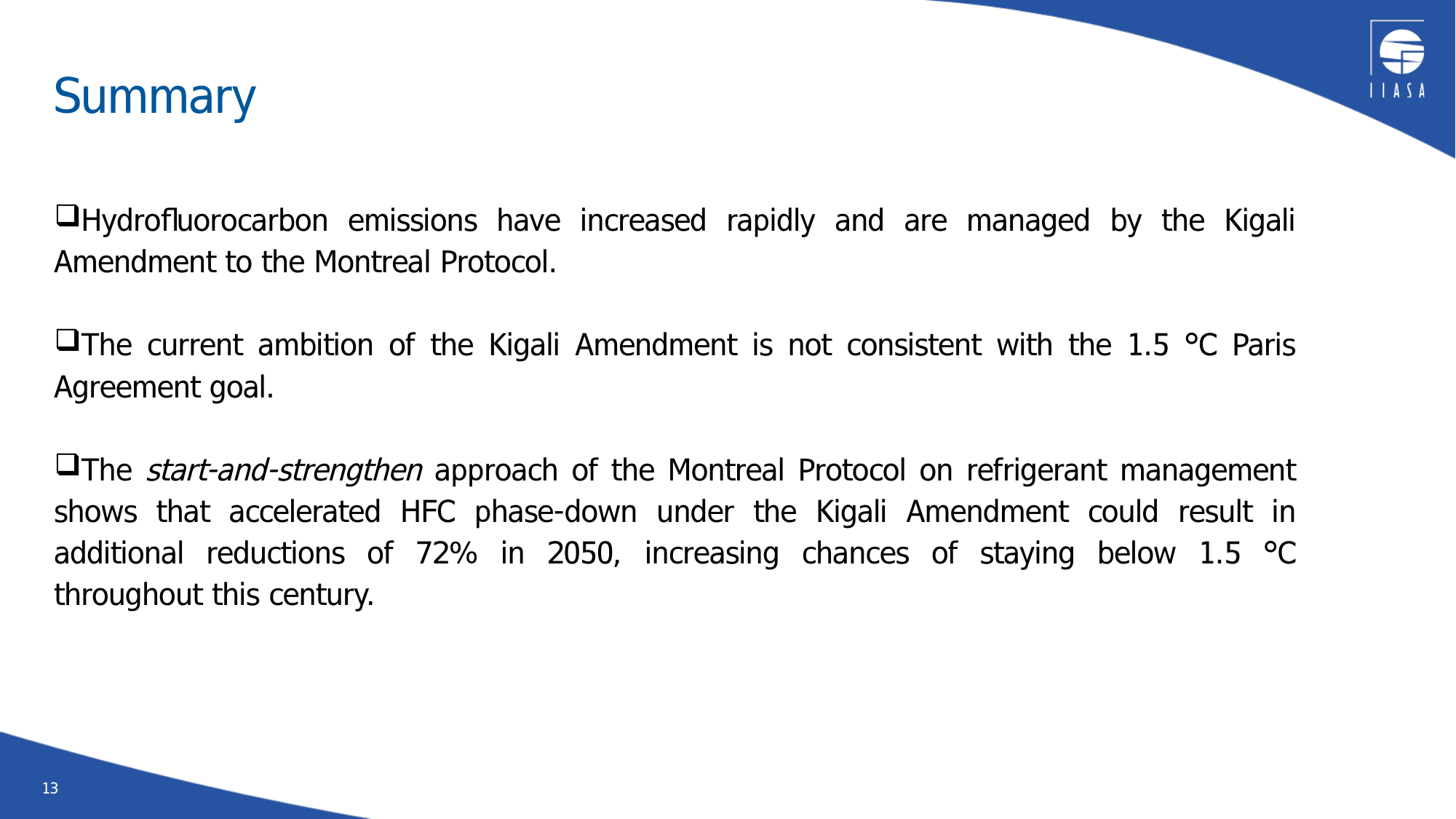

# Summary
Hydrofluorocarbon emissions have increased rapidly and are managed by the Kigali Amendment to the Montreal Protocol.

The current ambition of the Kigali Amendment is not consistent with the 1.5 °C Paris Agreement goal.

The start-and-strengthen approach of the Montreal Protocol on refrigerant management shows that accelerated HFC phase-down under the Kigali Amendment could result in additional reductions of 72% in 2050, increasing chances of staying below 1.5 °C throughout this century.
13